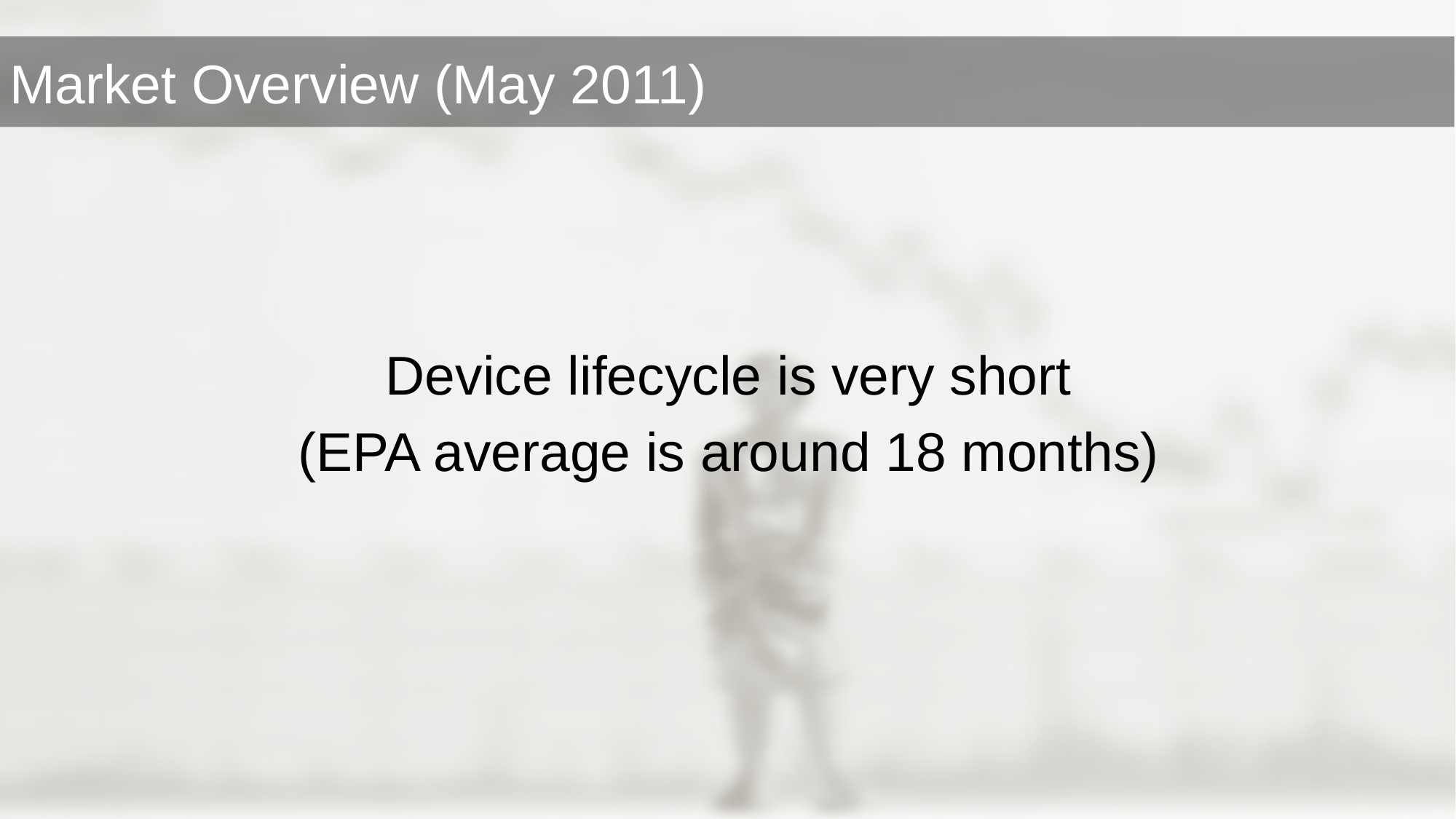

Device lifecycle is very short
(EPA average is around 18 months)